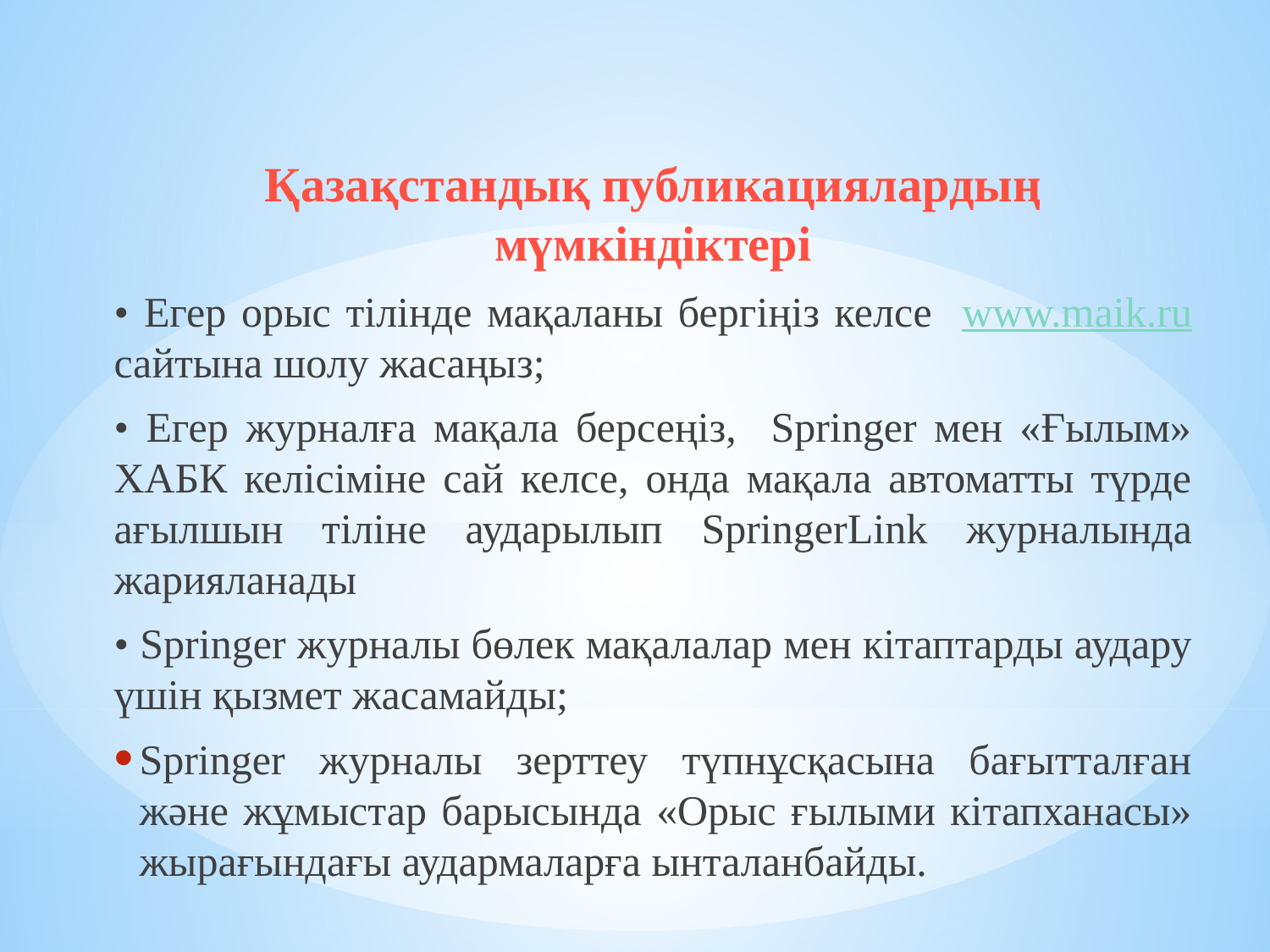

Қазақстандық публикациялардың мүмкіндіктері
• Егер орыс тілінде мақаланы бергіңіз келсе  www.maik.ru сайтына шолу жасаңыз;
• Егер журналға мақала берсеңіз,  Springer мен «Ғылым» ХАБК келісіміне сай келсе, онда мақала автоматты түрде ағылшын тіліне аударылып SpringerLink журналында жарияланады
• Springer журналы бөлек мақалалар мен кітаптарды аудару үшін қызмет жасамайды;
Springer журналы зерттеу түпнұсқасына бағытталған және жұмыстар барысында «Орыс ғылыми кітапханасы» жырағындағы аудармаларға ынталанбайды.